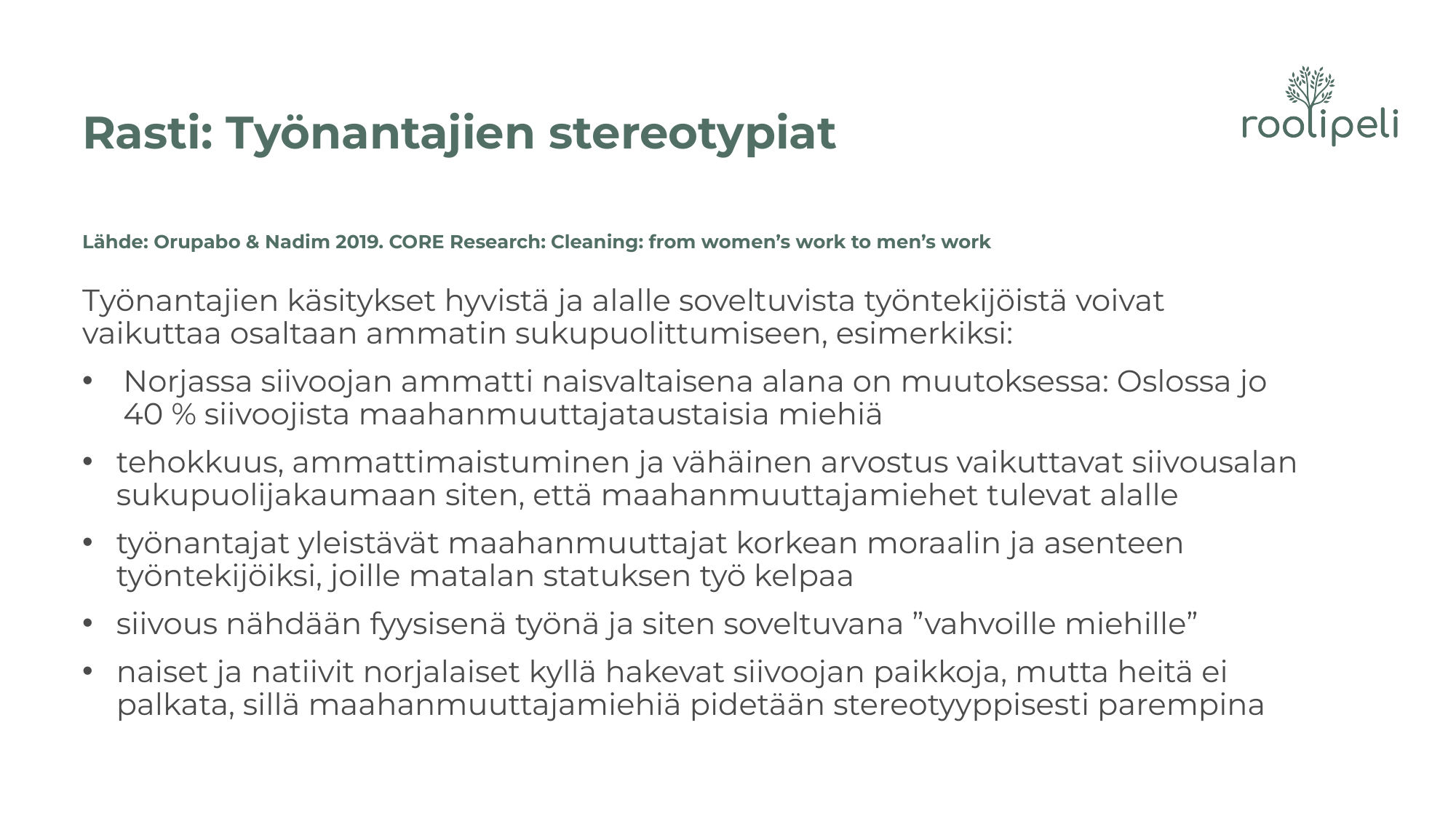

# Rasti: Työnantajien stereotypiat
Lähde: Orupabo & Nadim 2019. CORE Research: Cleaning: from women’s work to men’s work

Työnantajien käsitykset hyvistä ja alalle soveltuvista työntekijöistä voivat vaikuttaa osaltaan ammatin sukupuolittumiseen, esimerkiksi:
Norjassa siivoojan ammatti naisvaltaisena alana on muutoksessa: Oslossa jo 40 % siivoojista maahanmuuttajataustaisia miehiä
tehokkuus, ammattimaistuminen ja vähäinen arvostus vaikuttavat siivousalan sukupuolijakaumaan siten, että maahanmuuttajamiehet tulevat alalle
työnantajat yleistävät maahanmuuttajat korkean moraalin ja asenteen työntekijöiksi, joille matalan statuksen työ kelpaa
siivous nähdään fyysisenä työnä ja siten soveltuvana ”vahvoille miehille”
naiset ja natiivit norjalaiset kyllä hakevat siivoojan paikkoja, mutta heitä ei palkata, sillä maahanmuuttajamiehiä pidetään stereotyyppisesti parempina